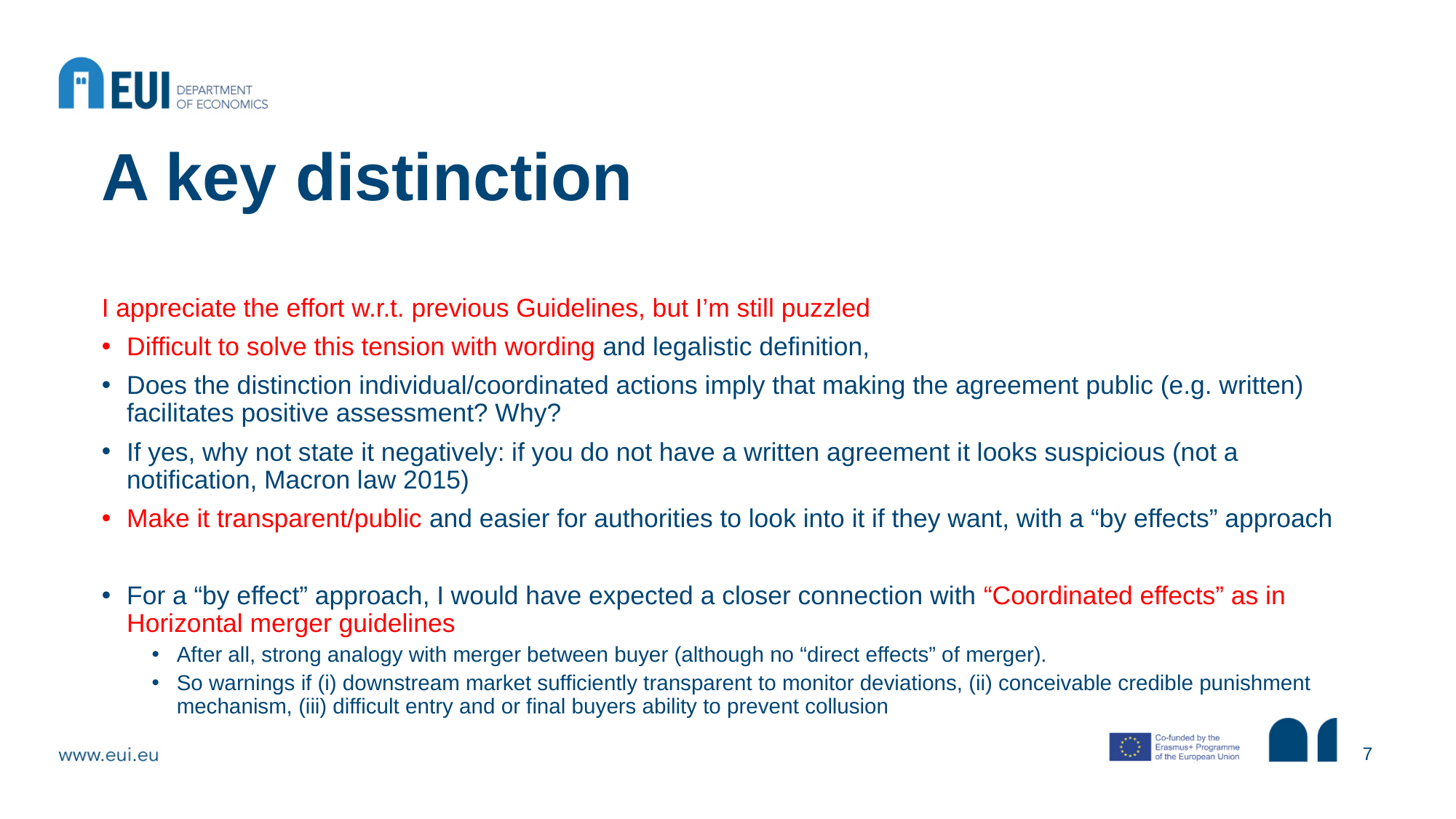

# A key distinction
I appreciate the effort w.r.t. previous Guidelines, but I’m still puzzled
Difficult to solve this tension with wording and legalistic definition,
Does the distinction individual/coordinated actions imply that making the agreement public (e.g. written) facilitates positive assessment? Why?
If yes, why not state it negatively: if you do not have a written agreement it looks suspicious (not a notification, Macron law 2015)
Make it transparent/public and easier for authorities to look into it if they want, with a “by effects” approach

For a “by effect” approach, I would have expected a closer connection with “Coordinated effects” as in Horizontal merger guidelines
After all, strong analogy with merger between buyer (although no “direct effects” of merger).
So warnings if (i) downstream market sufficiently transparent to monitor deviations, (ii) conceivable credible punishment mechanism, (iii) difficult entry and or final buyers ability to prevent collusion
7